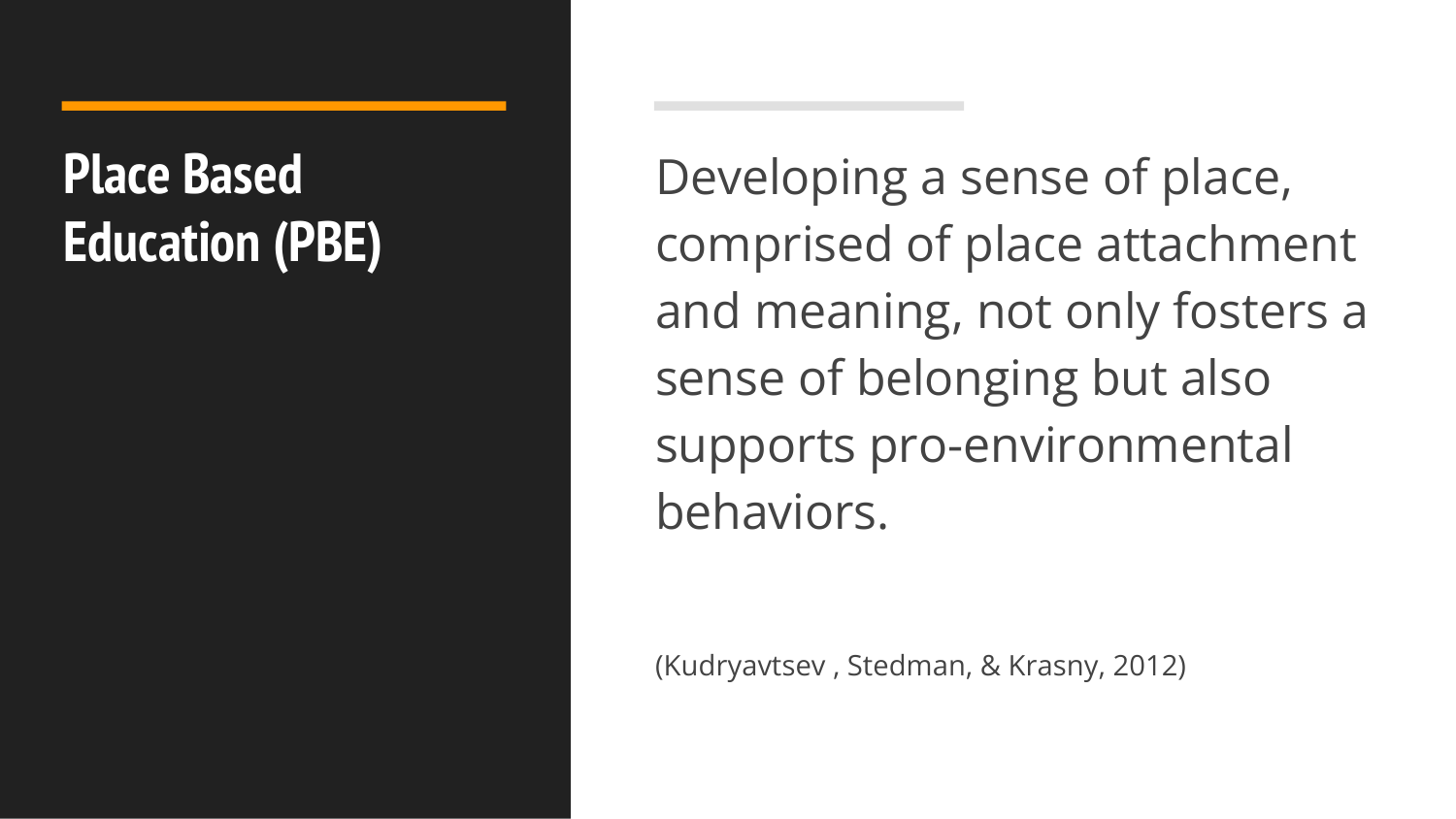

# Place Based Education (PBE)
Developing a sense of place, comprised of place attachment and meaning, not only fosters a sense of belonging but also supports pro-environmental behaviors.

(Kudryavtsev , Stedman, & Krasny, 2012)